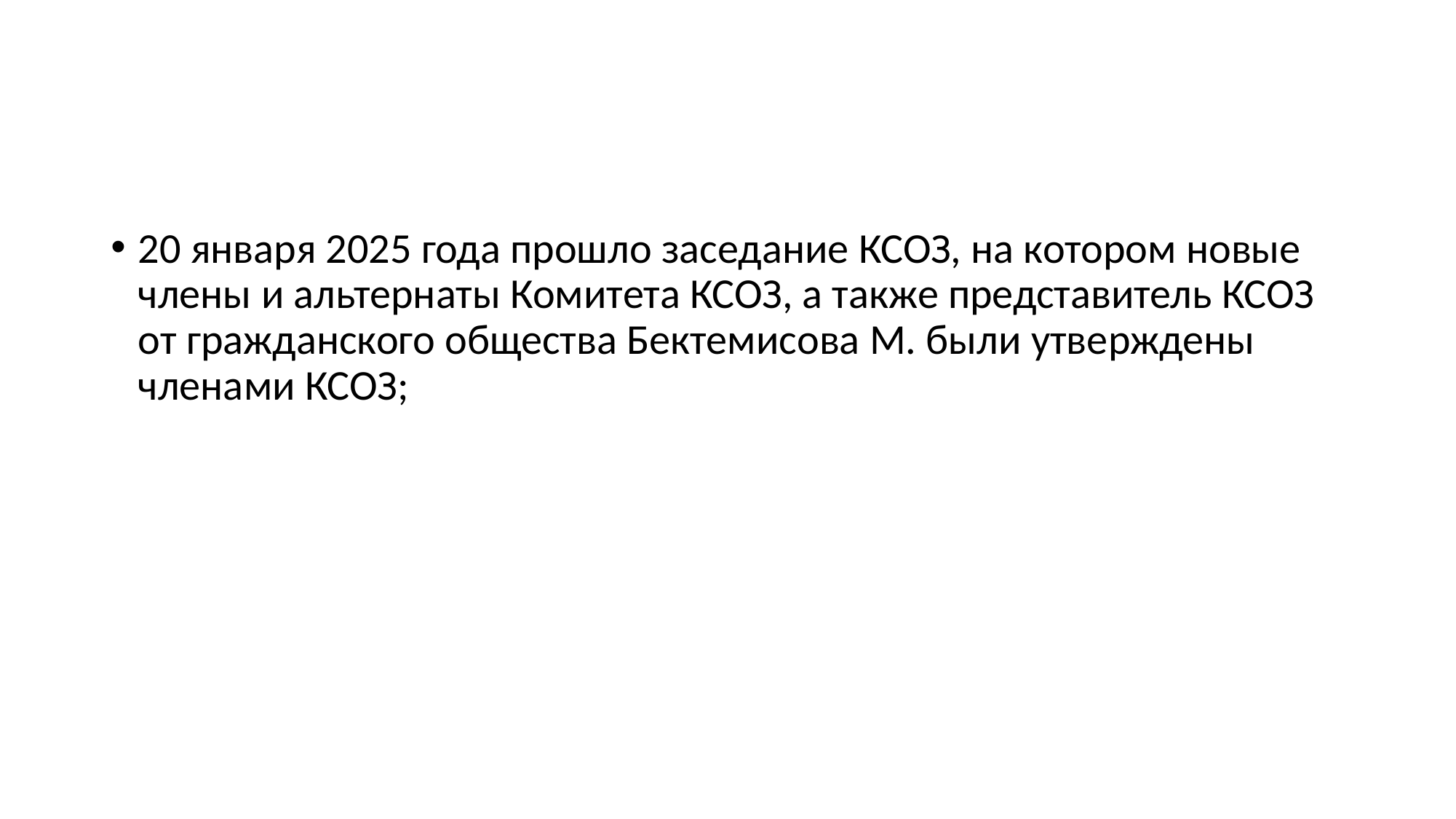

20 января 2025 года прошло заседание КСОЗ, на котором новые члены и альтернаты Комитета КСОЗ, а также представитель КСОЗ от гражданского общества Бектемисова М. были утверждены членами КСОЗ;